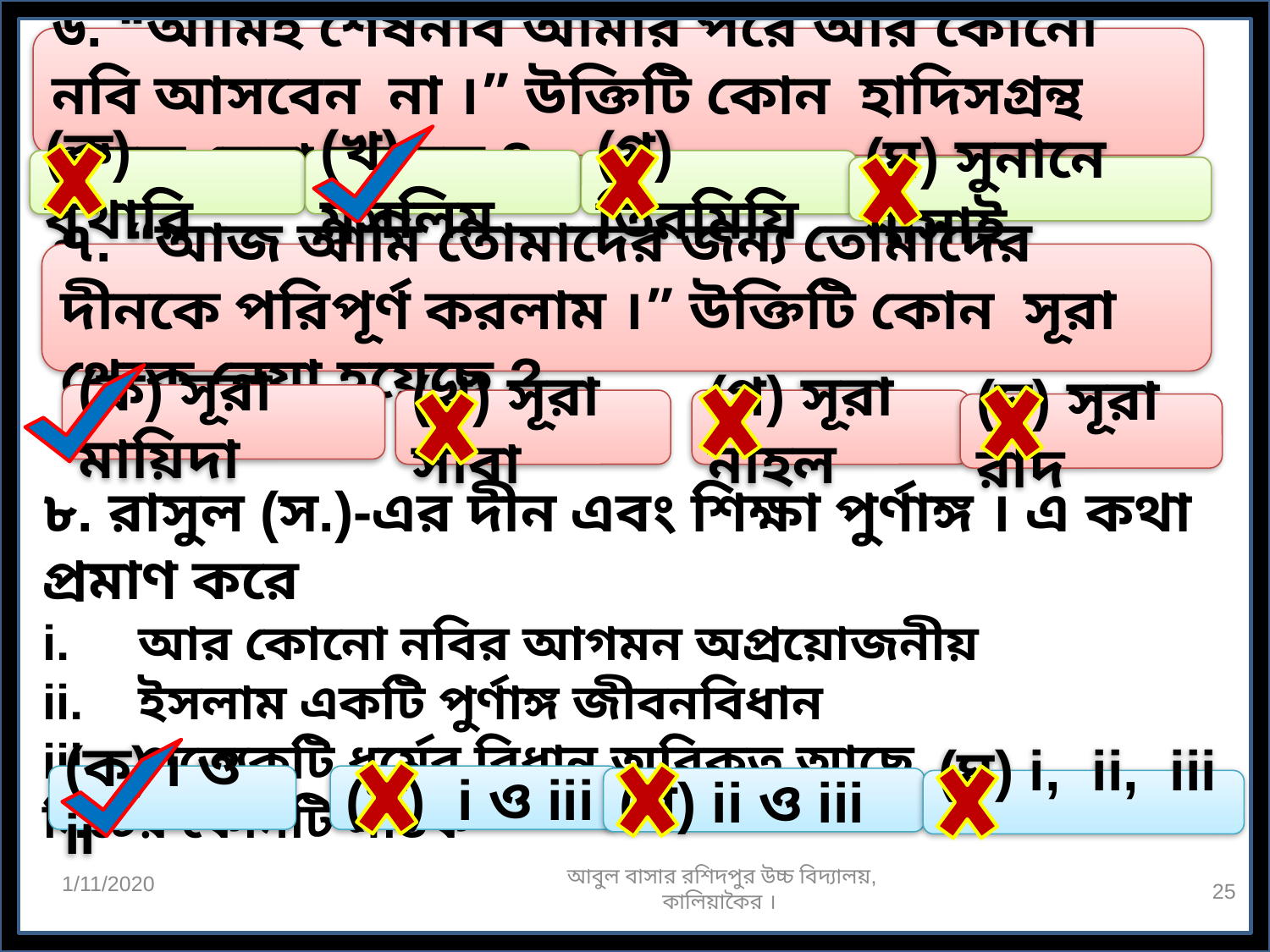

৬. “আমিই শেষনবি আমার পরে আর কোনো নবি আসবেন  না ।” উক্তিটি কোন  হাদিসগ্রন্থ থেকে নেয়া হয়েছে ?

(খ) মুসলিম
(ক) বুখারি
(গ) তিরমিযি
(ঘ) সুনানে নাসাই
৭. “আজ আমি তোমাদের জন্য তোমাদের দীনকে পরিপূর্ণ করলাম ।” উক্তিটি কোন  সূরা থেকে নেয়া হয়েছে ?

(ক) সূরা মায়িদা
(খ) সূরা সাবা
(গ) সূরা নাহল
(ঘ) সূরা রাদ
৮. রাসুল (স.)-এর দীন এবং শিক্ষা পুর্ণাঙ্গ । এ কথা প্রমাণ করে
i.     আর কোনো নবির আগমন অপ্রয়োজনীয়
ii.    ইসলাম একটি পুর্ণাঙ্গ জীবনবিধান
iii.   প্রত্যেকটি ধর্মের বিধান অবিকৃত আছে
নিচের কোনটি সঠিক

(ক) i ও ii
(খ)  i ও iii
(গ) ii ও iii
(ঘ) i,  ii,  iii
1/11/2020
আবুল বাসার রশিদপুর উচ্চ বিদ্যালয়, কালিয়াকৈর ।
25